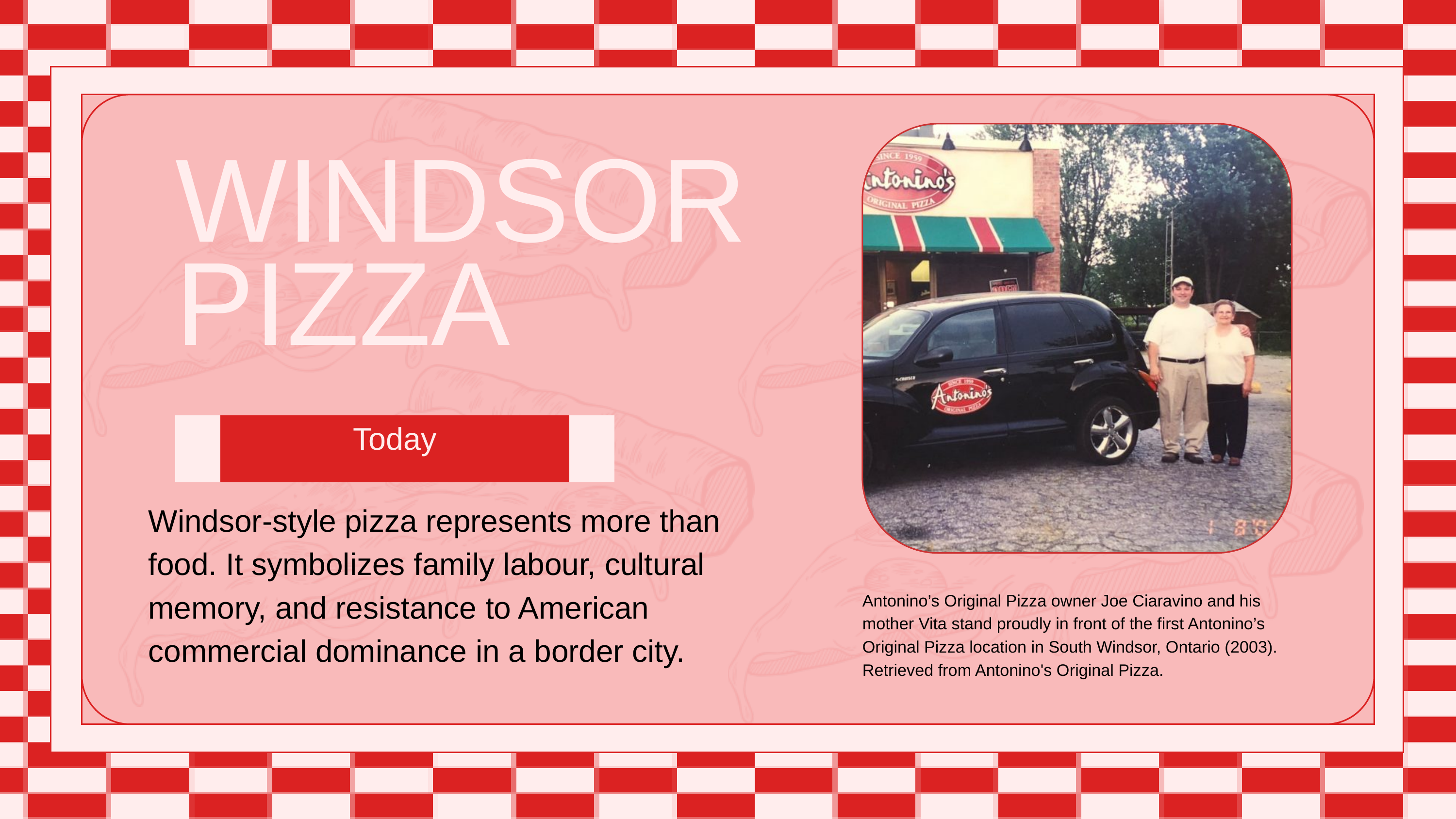

WINDSOR PIZZA

Today
Windsor-style pizza represents more than food. It symbolizes family labour, cultural memory, and resistance to American commercial dominance in a border city.
Antonino’s Original Pizza owner Joe Ciaravino and his mother Vita stand proudly in front of the first Antonino’s Original Pizza location in South Windsor, Ontario (2003). Retrieved from Antonino's Original Pizza.